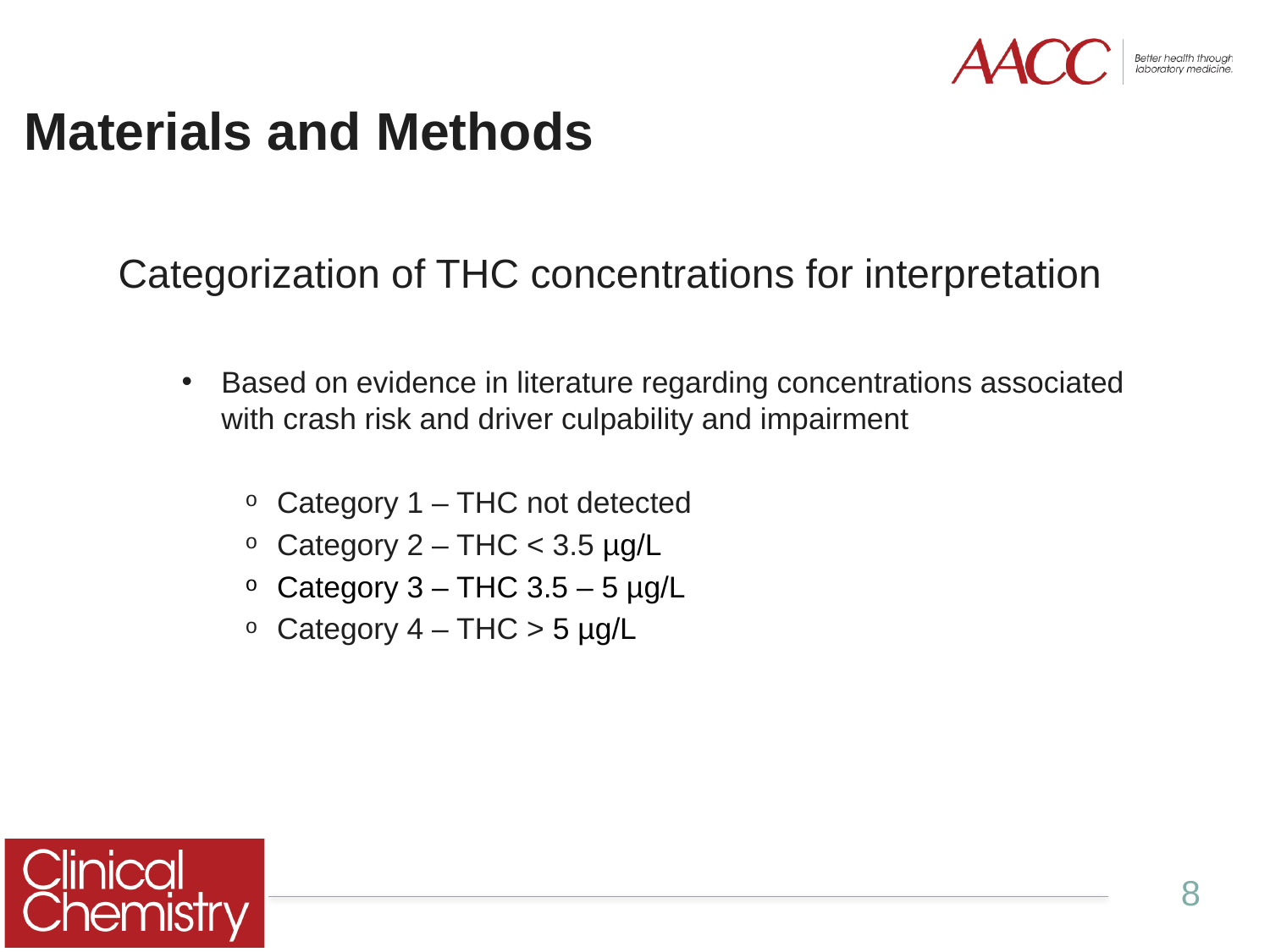

# Materials and Methods
Categorization of THC concentrations for interpretation

Based on evidence in literature regarding concentrations associated with crash risk and driver culpability and impairment

Category 1 – THC not detected
Category 2 – THC < 3.5 µg/L
Category 3 – THC 3.5 – 5 µg/L
Category 4 – THC > 5 µg/L
8